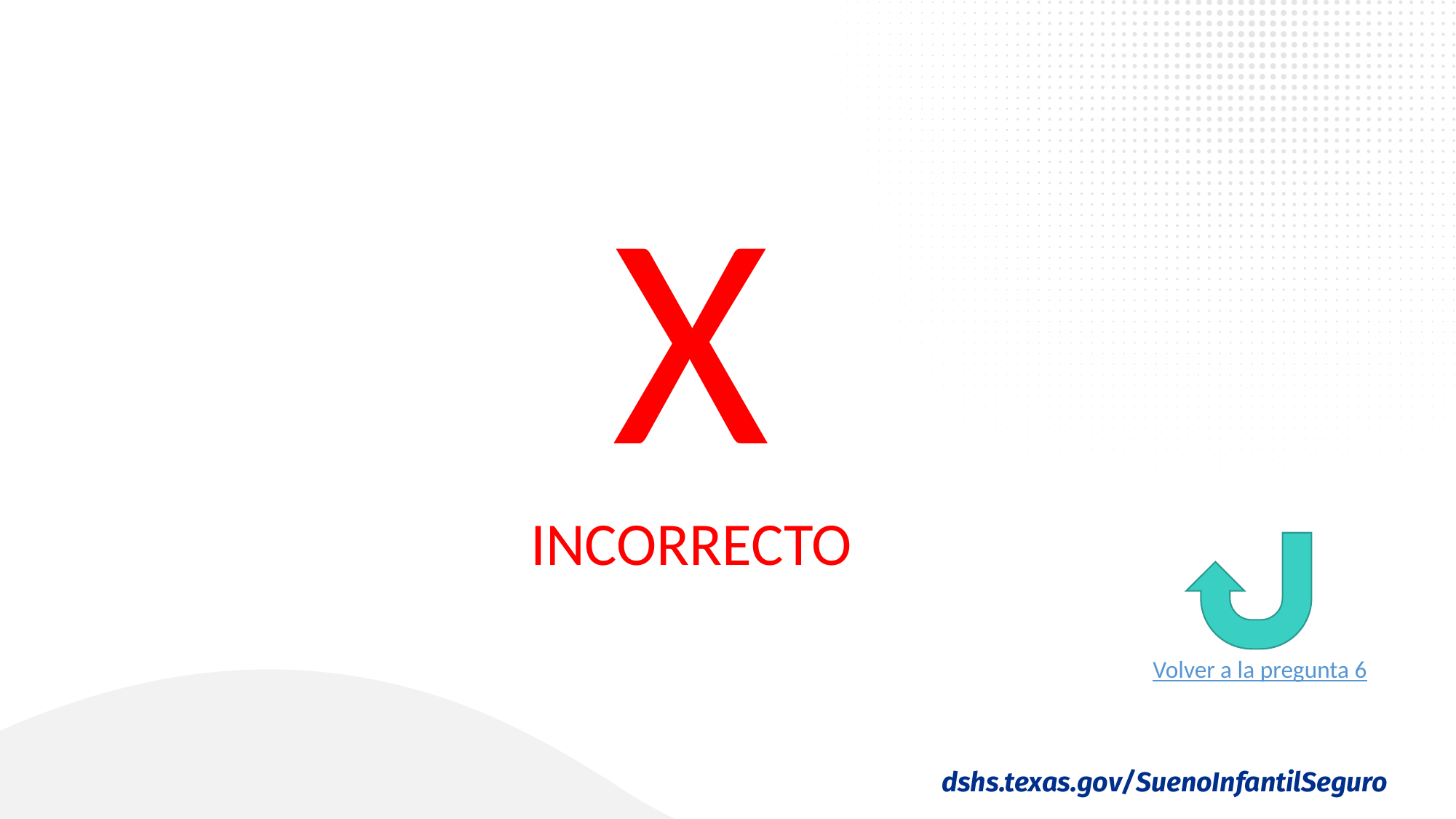

# Pregunta 6
X
INCORRECTO

Volver a la pregunta 6